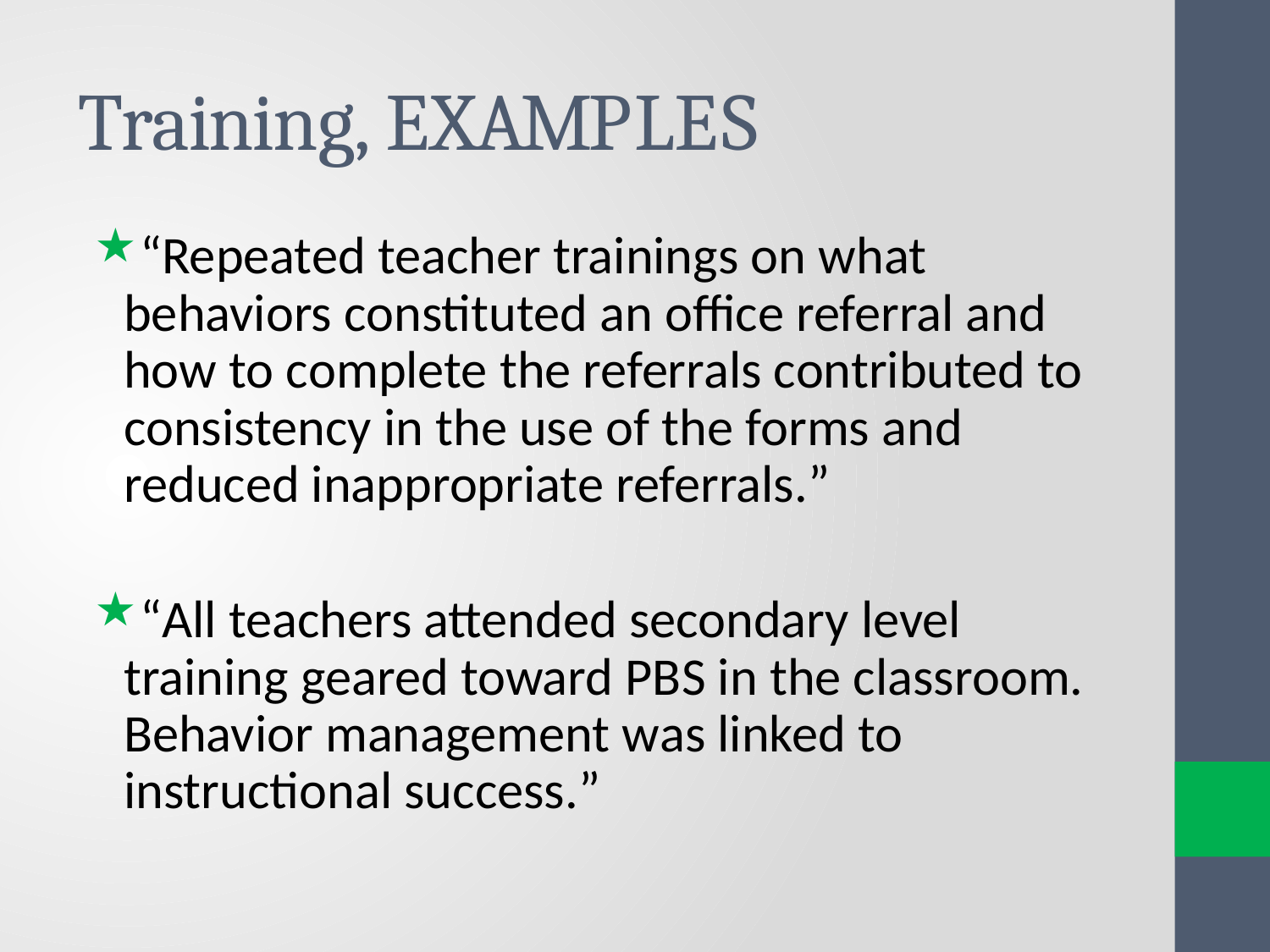

# Training, EXAMPLES
“Repeated teacher trainings on what behaviors constituted an office referral and how to complete the referrals contributed to consistency in the use of the forms and reduced inappropriate referrals.”

“All teachers attended secondary level training geared toward PBS in the classroom. Behavior management was linked to instructional success.”